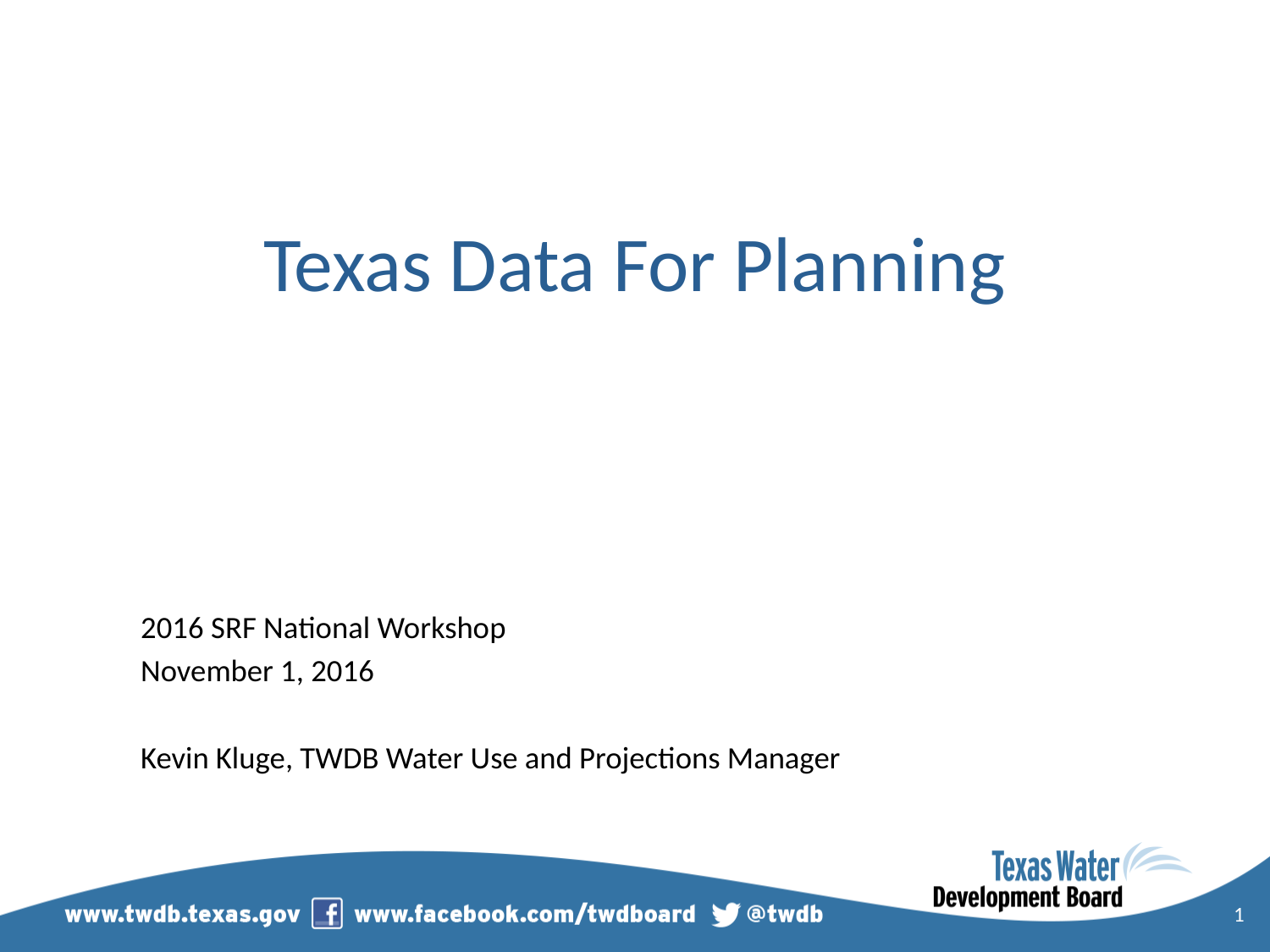

# Texas Data For Planning

2016 SRF National Workshop
November 1, 2016

Kevin Kluge, TWDB Water Use and Projections Manager
1